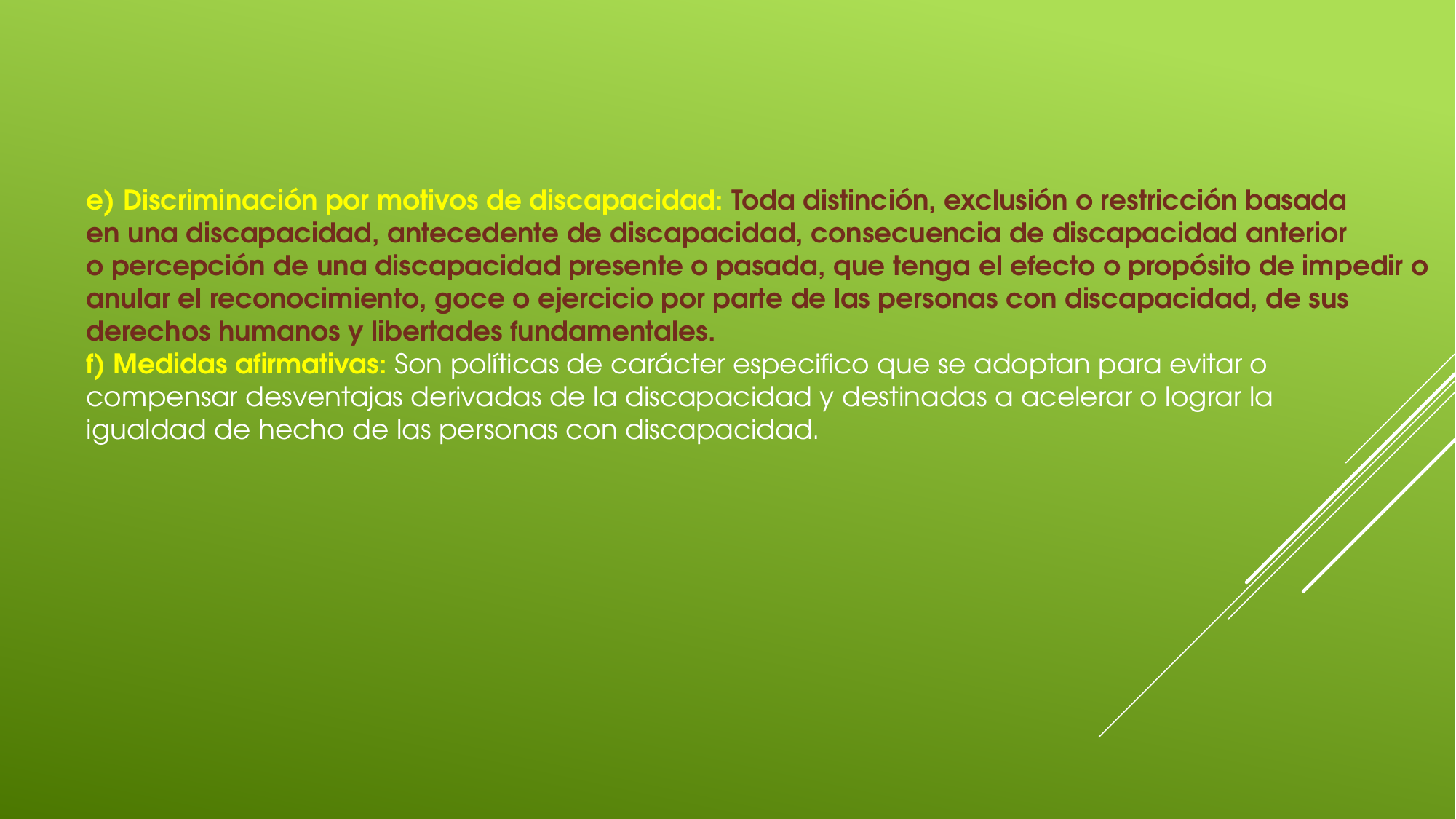

e) Discriminación por motivos de discapacidad: Toda distinción, exclusión o restricción basada
en una discapacidad, antecedente de discapacidad, consecuencia de discapacidad anterior
o percepción de una discapacidad presente o pasada, que tenga el efecto o propósito de impedir o
anular el reconocimiento, goce o ejercicio por parte de las personas con discapacidad, de sus
derechos humanos y libertades fundamentales.
f) Medidas afirmativas: Son políticas de carácter especifico que se adoptan para evitar o
compensar desventajas derivadas de la discapacidad y destinadas a acelerar o lograr la
igualdad de hecho de las personas con discapacidad.